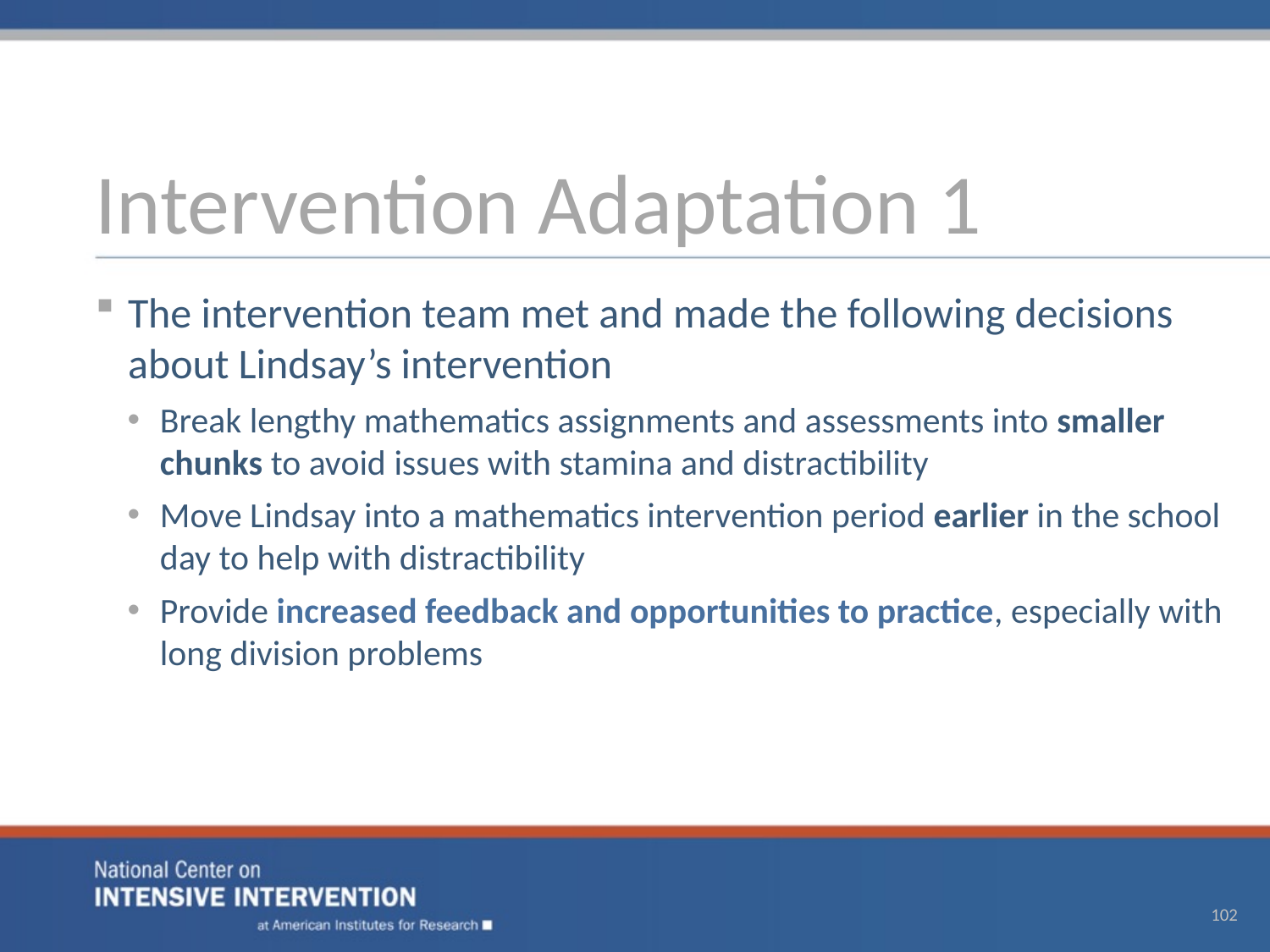

# Intervention Adaptation 1
The intervention team met and made the following decisions about Lindsay’s intervention
Break lengthy mathematics assignments and assessments into smaller chunks to avoid issues with stamina and distractibility
Move Lindsay into a mathematics intervention period earlier in the school day to help with distractibility
Provide increased feedback and opportunities to practice, especially with long division problems

102